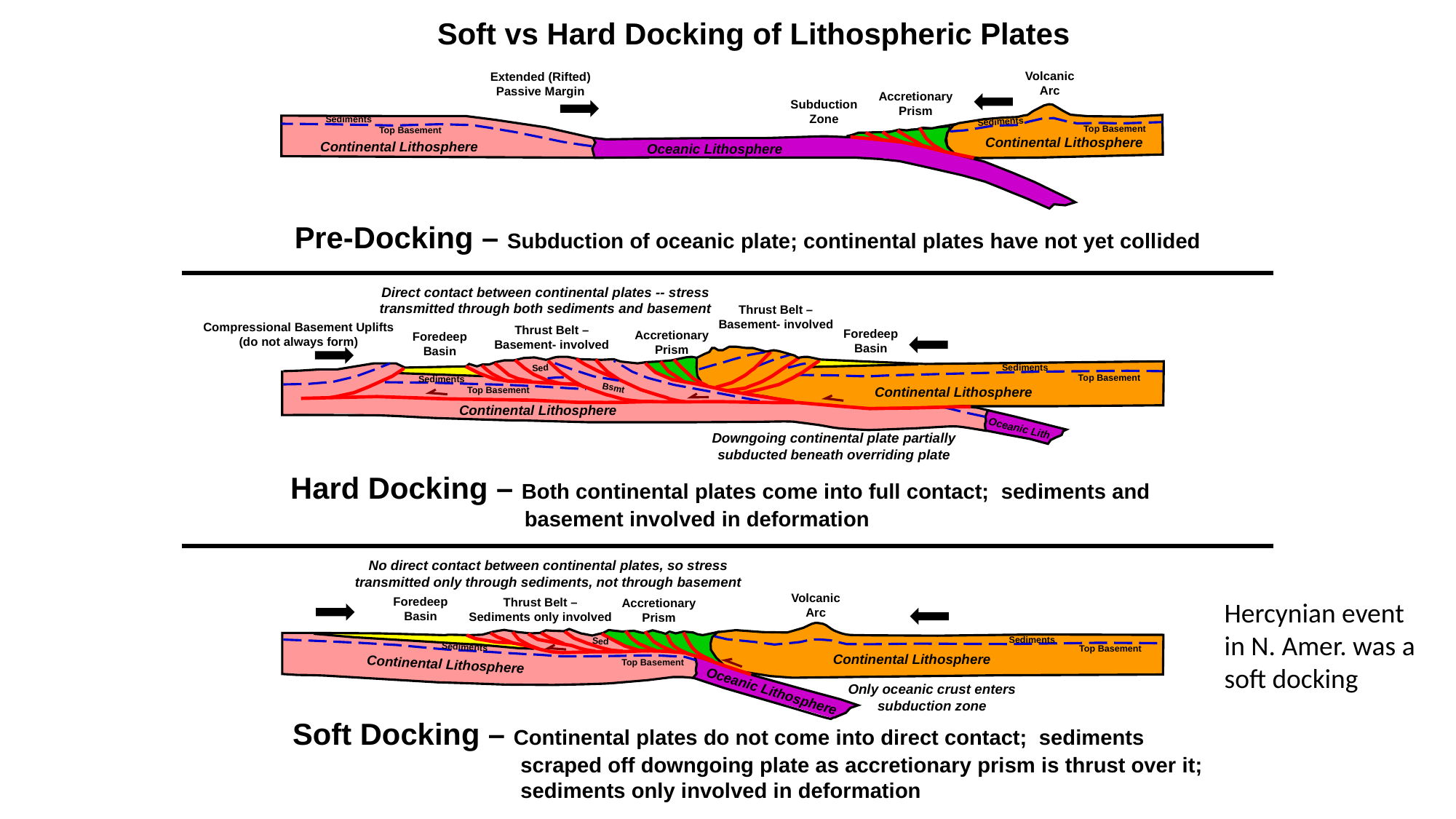

Soft vs Hard Docking of Lithospheric Plates
Volcanic
Arc
Extended (Rifted)
Passive Margin
Accretionary
Prism
Subduction
Zone

Sediments
Sediments

Top Basement

Top Basement

Continental Lithosphere

Continental Lithosphere
Oceanic Lithosphere

Pre-Docking – Subduction of oceanic plate; continental plates have not yet collided
Direct contact between continental plates -- stress
transmitted through both sediments and basement
Thrust Belt –
Basement- involved
Compressional Basement Uplifts
(do not always form)
Thrust Belt –
Basement- involved
Foredeep
Basin
Accretionary
Prism
Foredeep
Basin

Sed
Sediments

Top Basement
Sediments

Bsmt

Continental Lithosphere
Top Basement

Continental Lithosphere

Oceanic Lith
Downgoing continental plate partially
subducted beneath overriding plate
Hard Docking – Both continental plates come into full contact;  sediments and
                                       basement involved in deformation
No direct contact between continental plates, so stress
transmitted only through sediments, not through basement
Volcanic
Arc
Foredeep
Basin
Thrust Belt –
Sediments only involved
Accretionary
Prism
Hercynian event in N. Amer. was a soft docking

Sediments

Sed

Sediments

Top Basement

Continental Lithosphere
Continental Lithosphere
Top Basement

Only oceanic crust enters
subduction zone
Oceanic Lithosphere
Soft Docking – Continental plates do not come into direct contact;  sediments
                                      scraped off downgoing plate as accretionary prism is thrust over it;
                                      sediments only involved in deformation
26